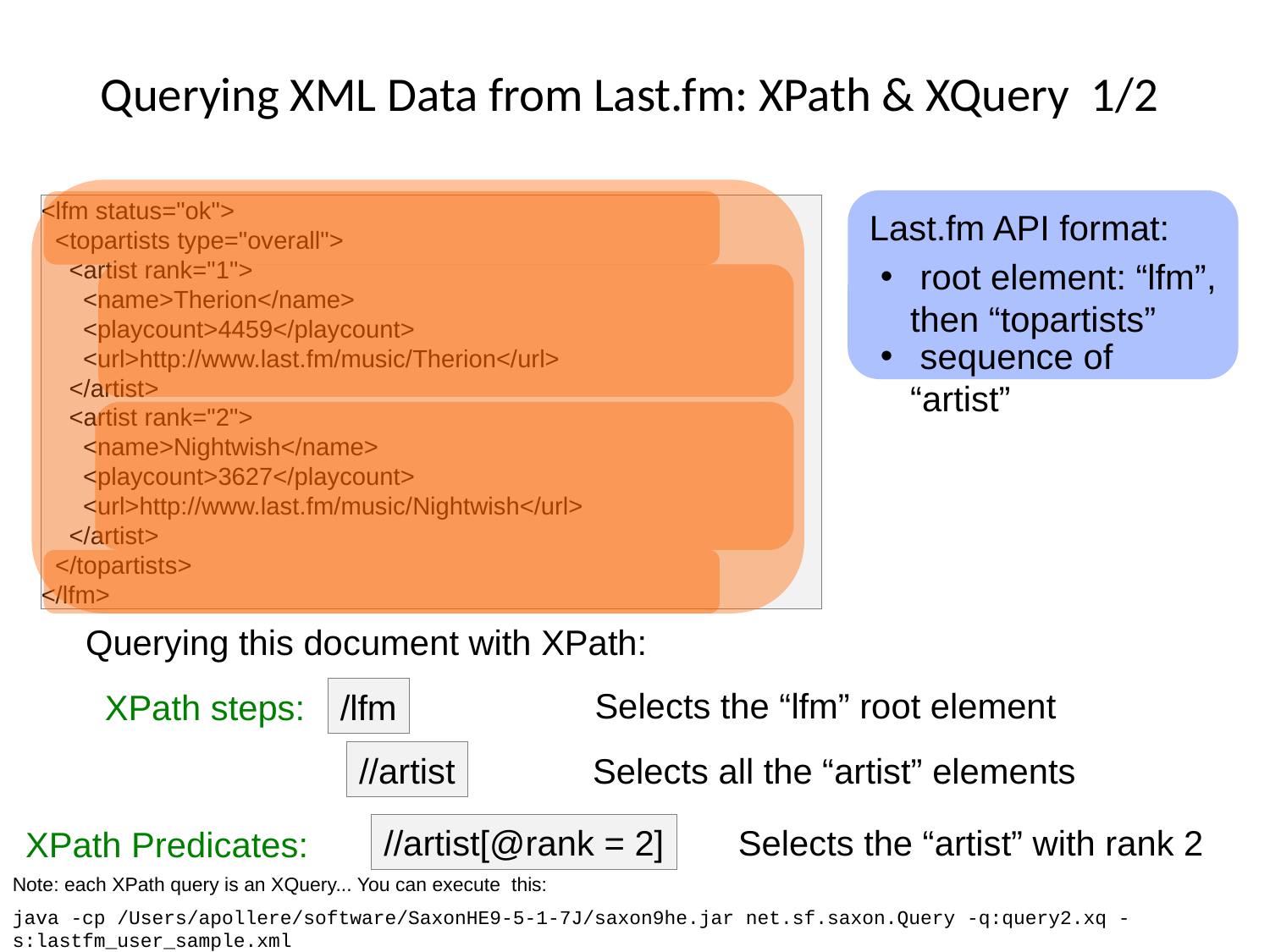

# Querying XML Data from Last.fm: XPath & XQuery  1/2

Last.fm API format:

<lfm status="ok">
  <topartists type="overall">
    <artist rank="1">
      <name>Therion</name>
      <playcount>4459</playcount>
      <url>http://www.last.fm/music/Therion</url>
    </artist>
    <artist rank="2">
      <name>Nightwish</name>
      <playcount>3627</playcount>
      <url>http://www.last.fm/music/Nightwish</url>
    </artist>
  </topartists>
</lfm>

 root element: “lfm”, then “topartists”

 sequence of “artist”

Querying this document with XPath:
Selects the “lfm” root element
/lfm
XPath steps:
//artist
Selects all the “artist” elements
//artist[@rank = 2]
Selects the “artist” with rank 2
XPath Predicates:
Note: each XPath query is an XQuery... You can execute  this:
java -cp /Users/apollere/software/SaxonHE9-5-1-7J/saxon9he.jar net.sf.saxon.Query -q:query2.xq -s:lastfm_user_sample.xml